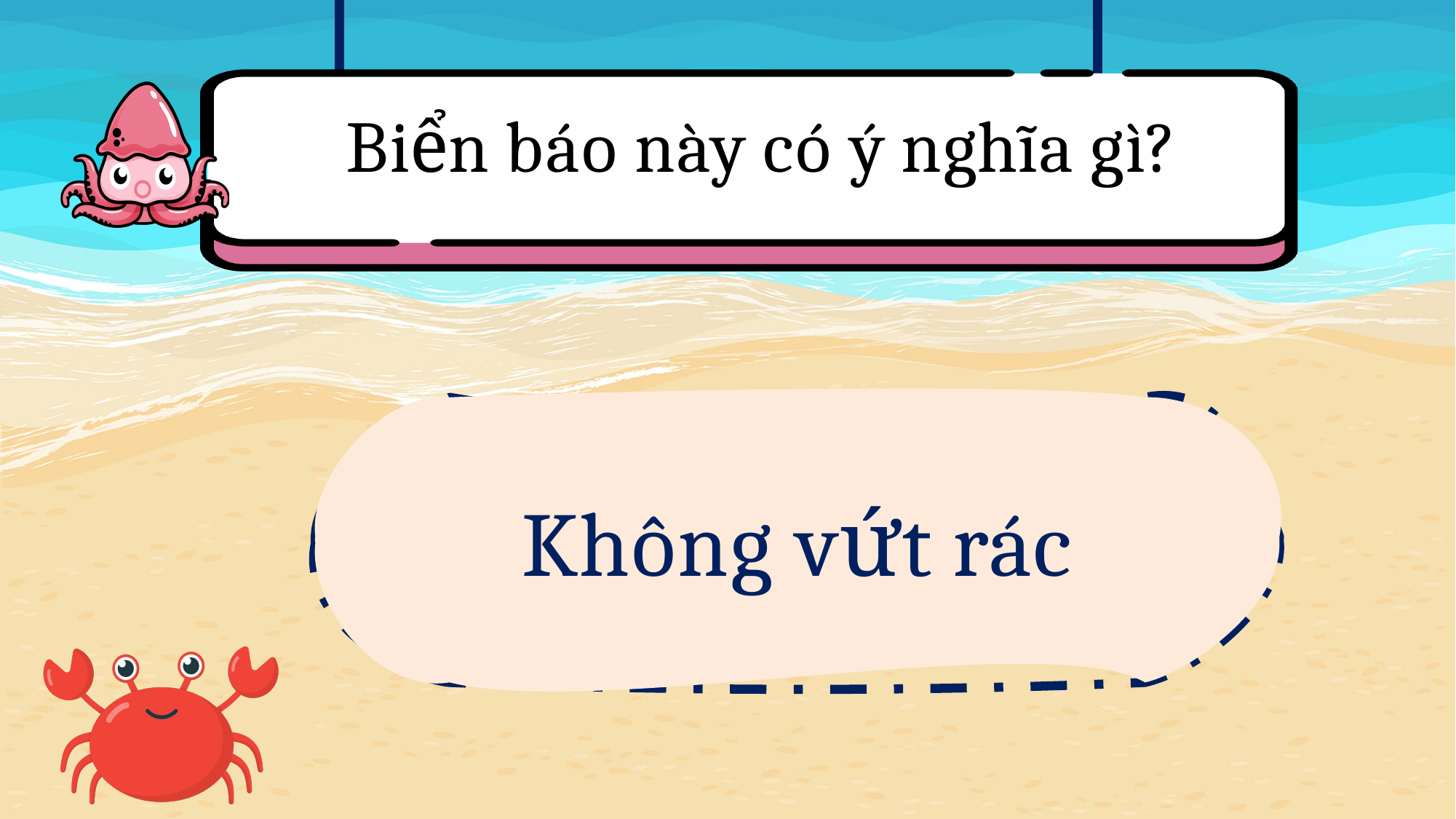

Biển báo này có ý nghĩa gì?
Không vứt rác